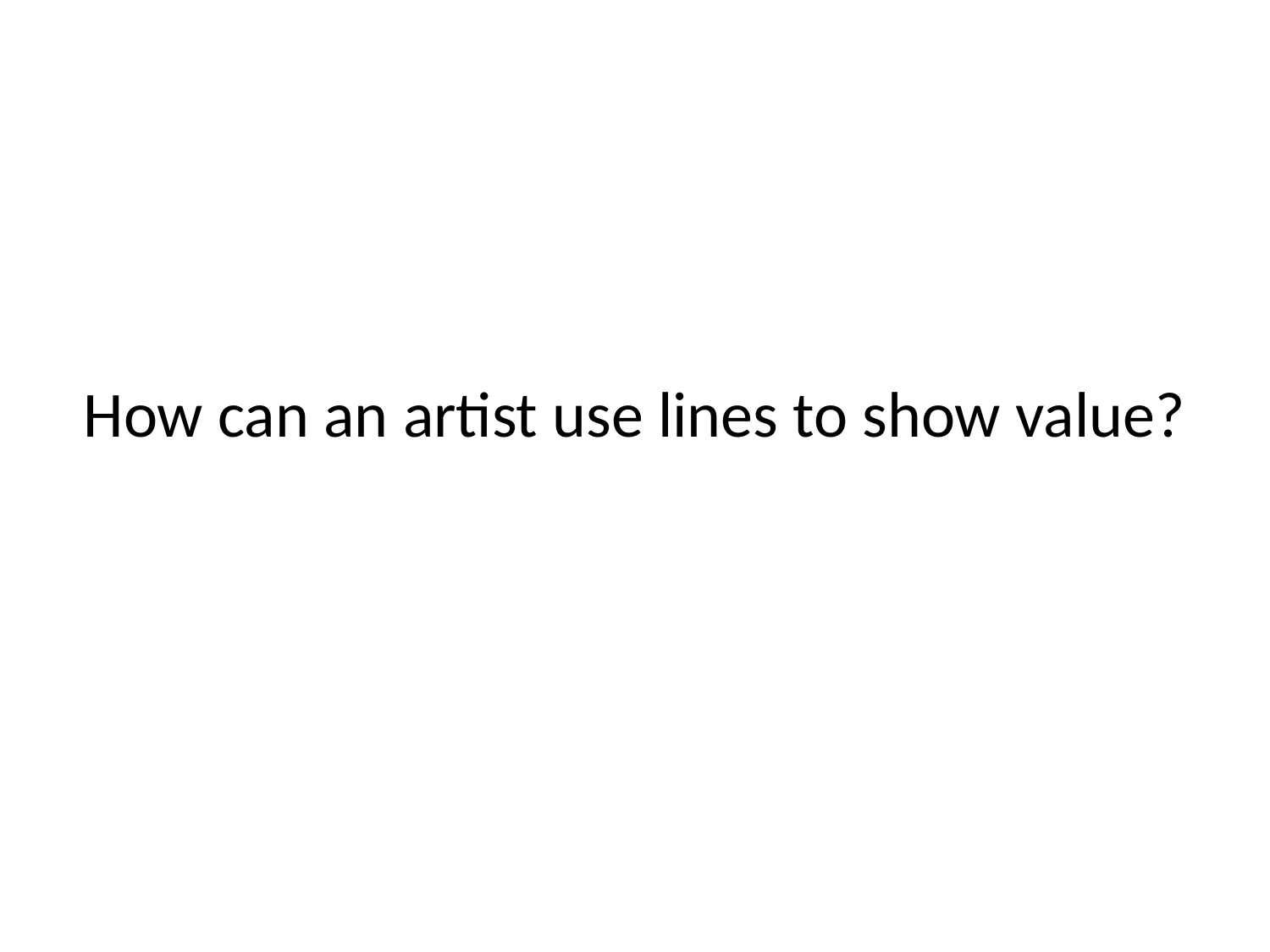

# How can an artist use lines to show value?